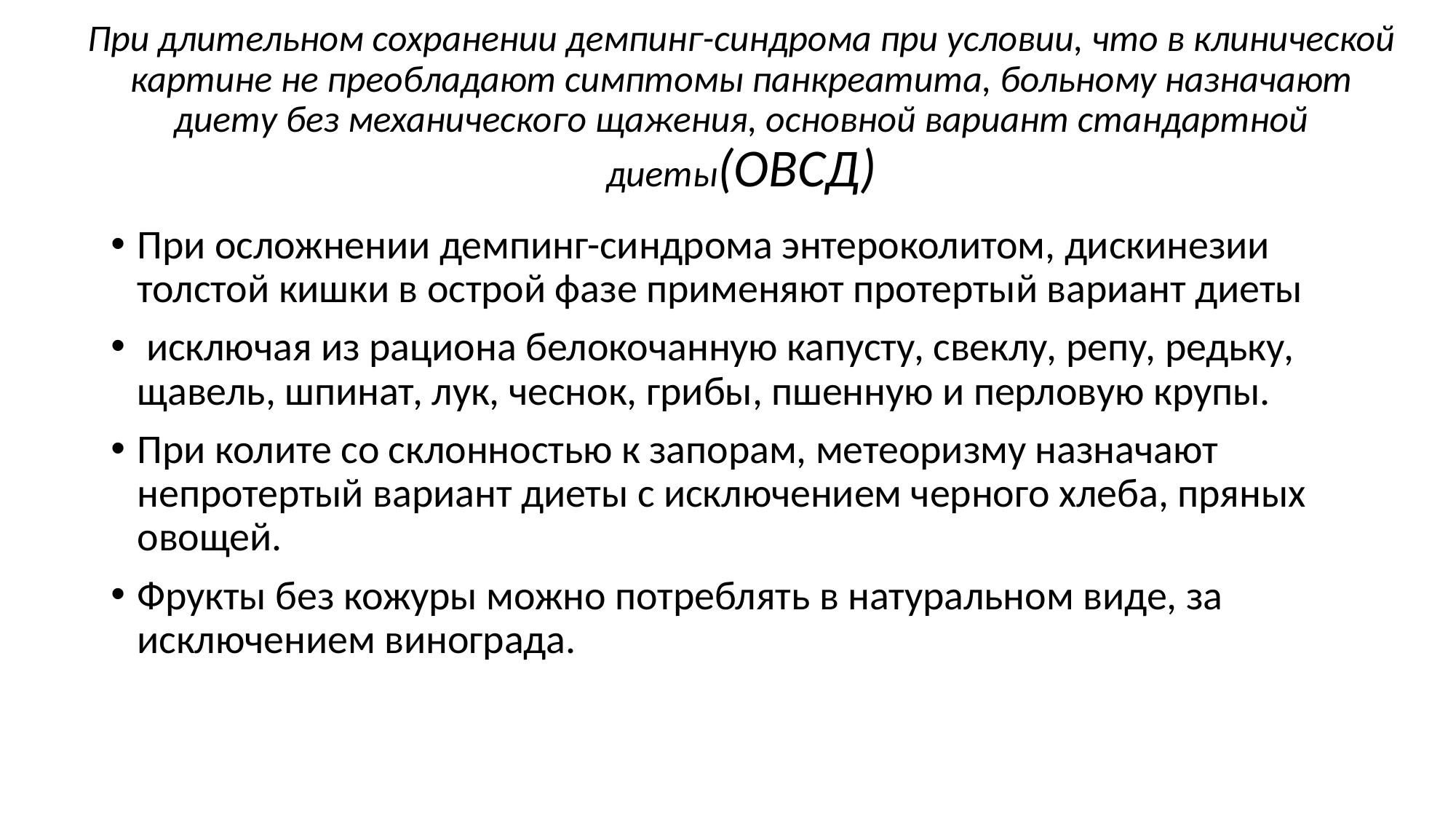

# При длительном сохранении демпинг-синдрома при условии, что в клинической картине не преобладают симптомы панкреатита, больному назначают диету без механического щажения, основной вариант стандартной диеты(ОВСД)
При осложнении демпинг-синдрома энтероколитом, дискинезии толстой кишки в острой фазе применяют протертый вариант диеты
 исключая из рациона белокочанную капусту, свеклу, репу, редьку, щавель, шпинат, лук, чеснок, грибы, пшенную и перловую крупы.
При колите со склонностью к запорам, метеоризму назначают непротертый вариант диеты с исключением черного хлеба, пряных овощей.
Фрукты без кожуры можно потреблять в натуральном виде, за исключением винограда.